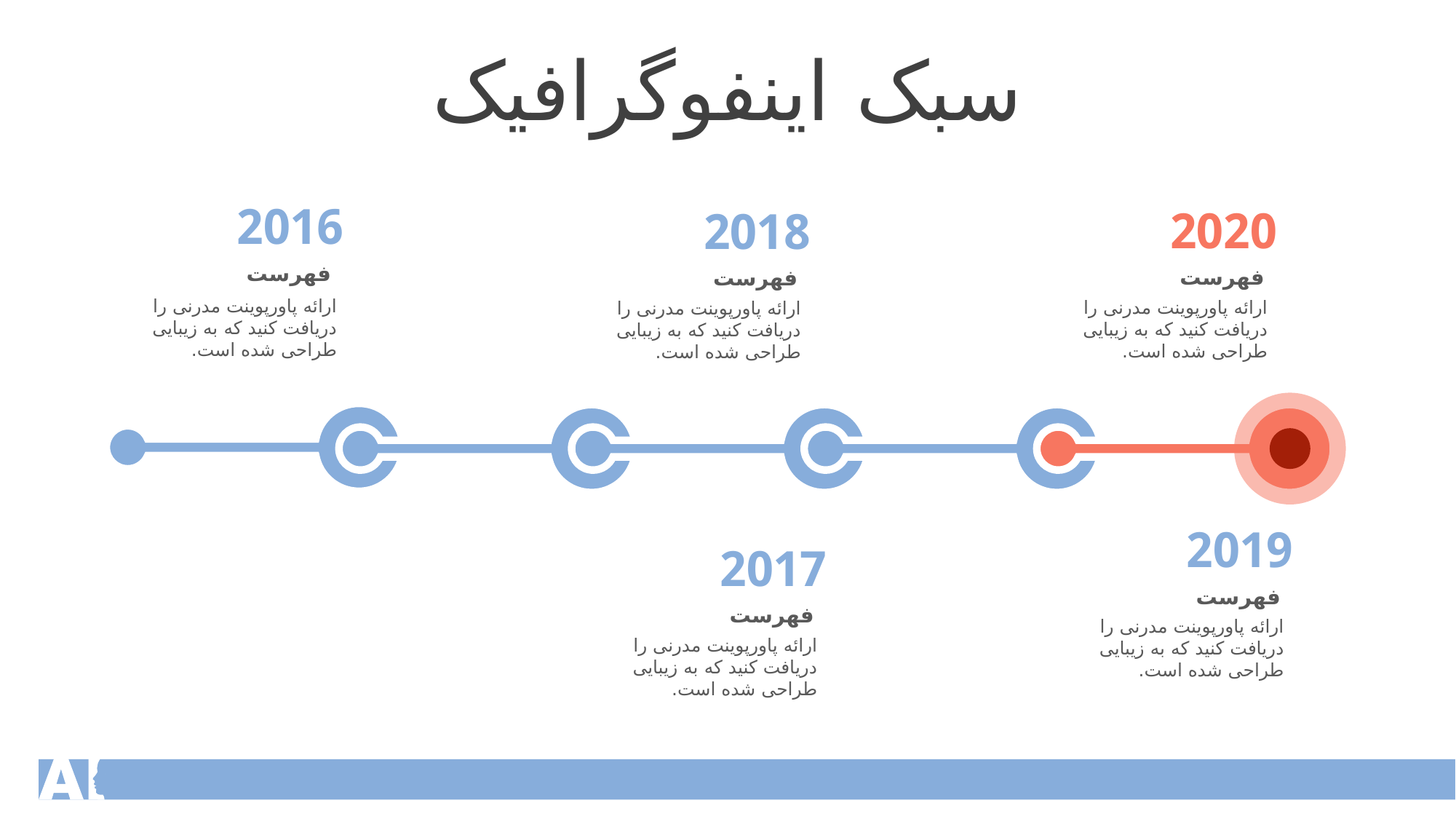

سبک اینفوگرافیک
2016
فهرست
ارائه پاورپوینت مدرنی را دریافت کنید که به زیبایی طراحی شده است.
2020
فهرست
ارائه پاورپوینت مدرنی را دریافت کنید که به زیبایی طراحی شده است.
2018
فهرست
ارائه پاورپوینت مدرنی را دریافت کنید که به زیبایی طراحی شده است.

2019
فهرست
ارائه پاورپوینت مدرنی را دریافت کنید که به زیبایی طراحی شده است.
2017
فهرست
ارائه پاورپوینت مدرنی را دریافت کنید که به زیبایی طراحی شده است.